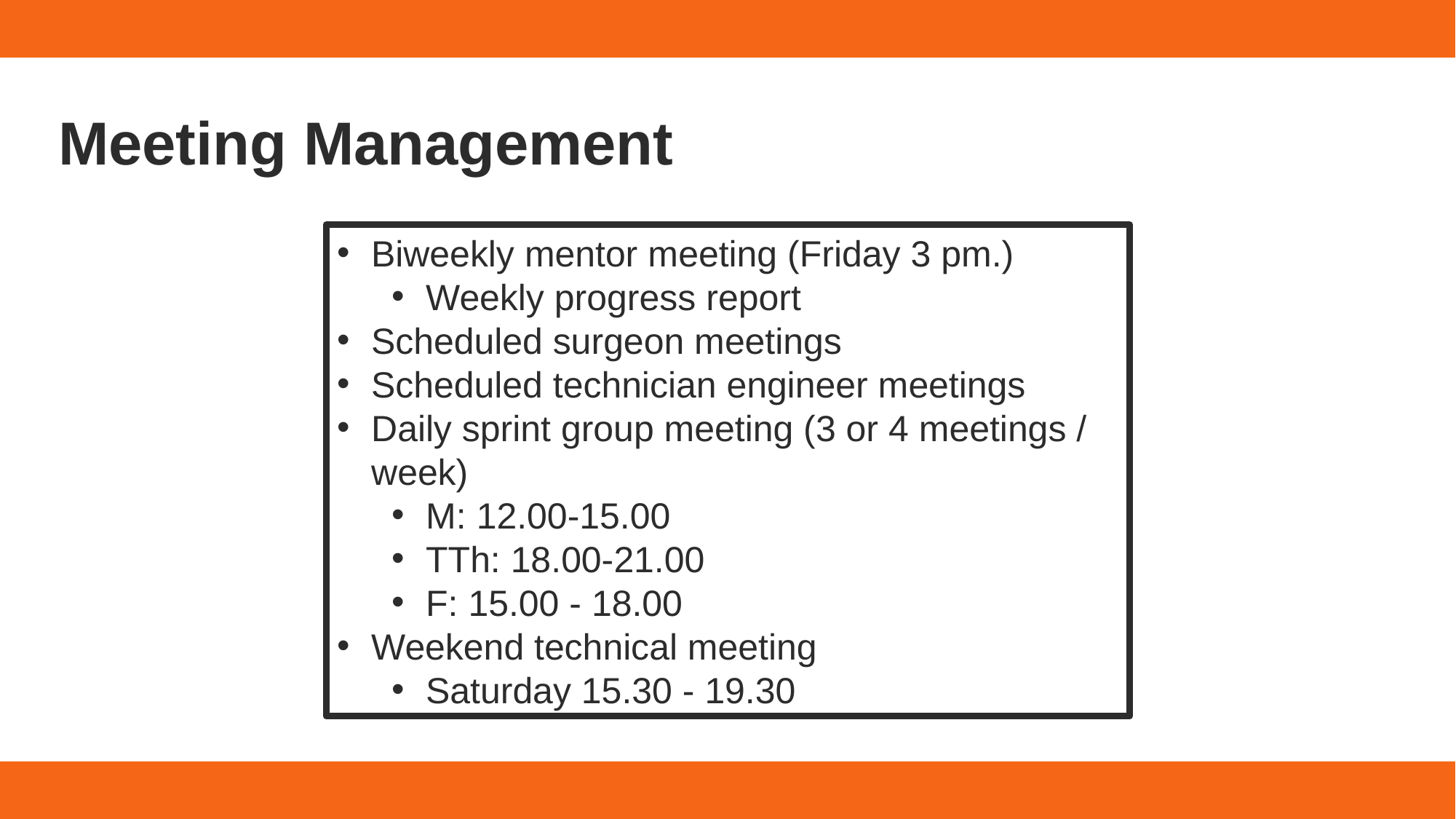

Meeting Management

Biweekly mentor meeting (Friday 3 pm.)
Weekly progress report
Scheduled surgeon meetings
Scheduled technician engineer meetings
Daily sprint group meeting (3 or 4 meetings / week)
M: 12.00-15.00
TTh: 18.00-21.00
F: 15.00 - 18.00
Weekend technical meeting
Saturday 15.30 - 19.30